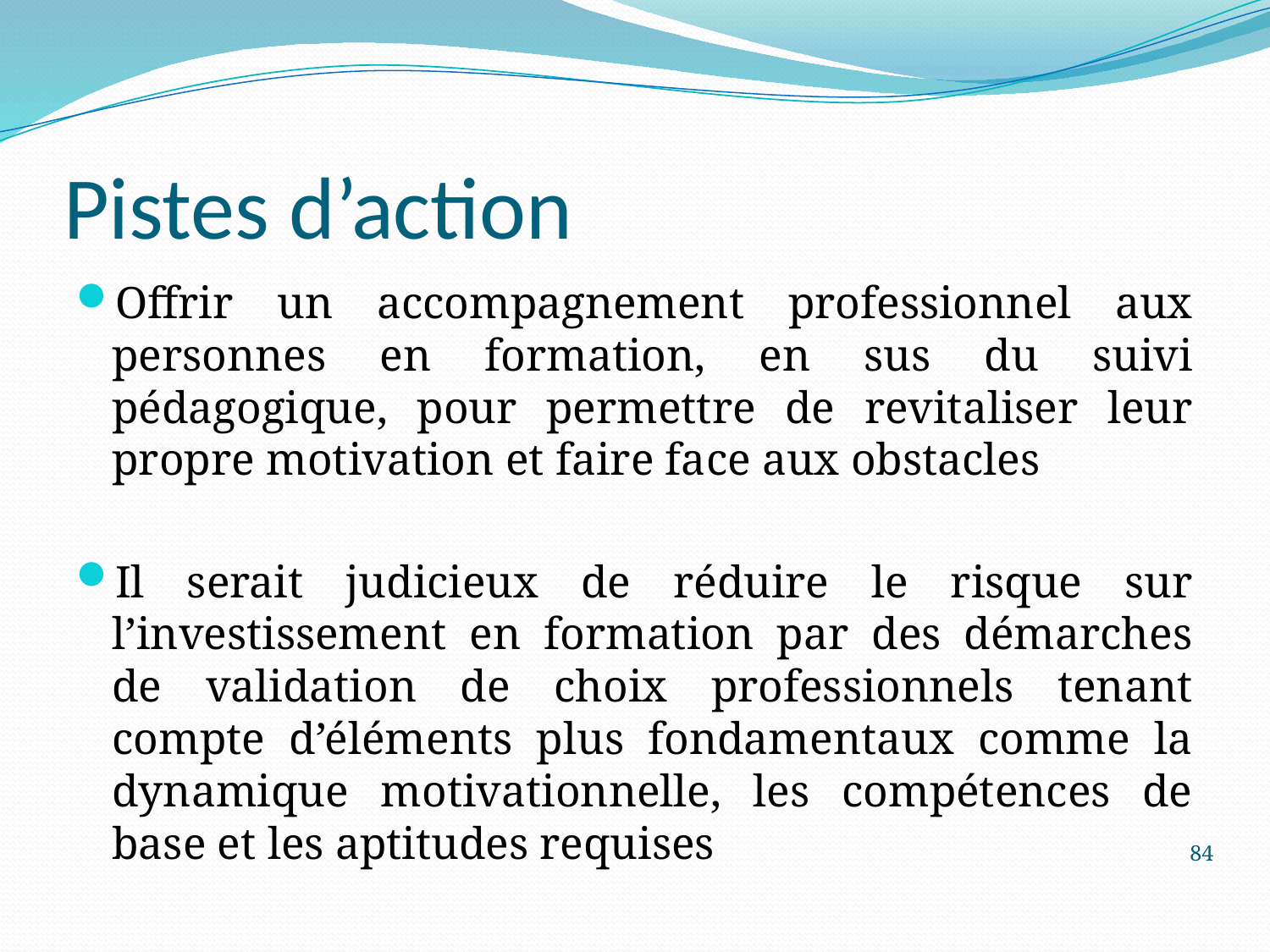

# Pistes d’action
Offrir un accompagnement professionnel aux personnes en formation, en sus du suivi pédagogique, pour permettre de revitaliser leur propre motivation et faire face aux obstacles

Il serait judicieux de réduire le risque sur l’investissement en formation par des démarches de validation de choix professionnels tenant compte d’éléments plus fondamentaux comme la dynamique motivationnelle, les compétences de base et les aptitudes requises
84